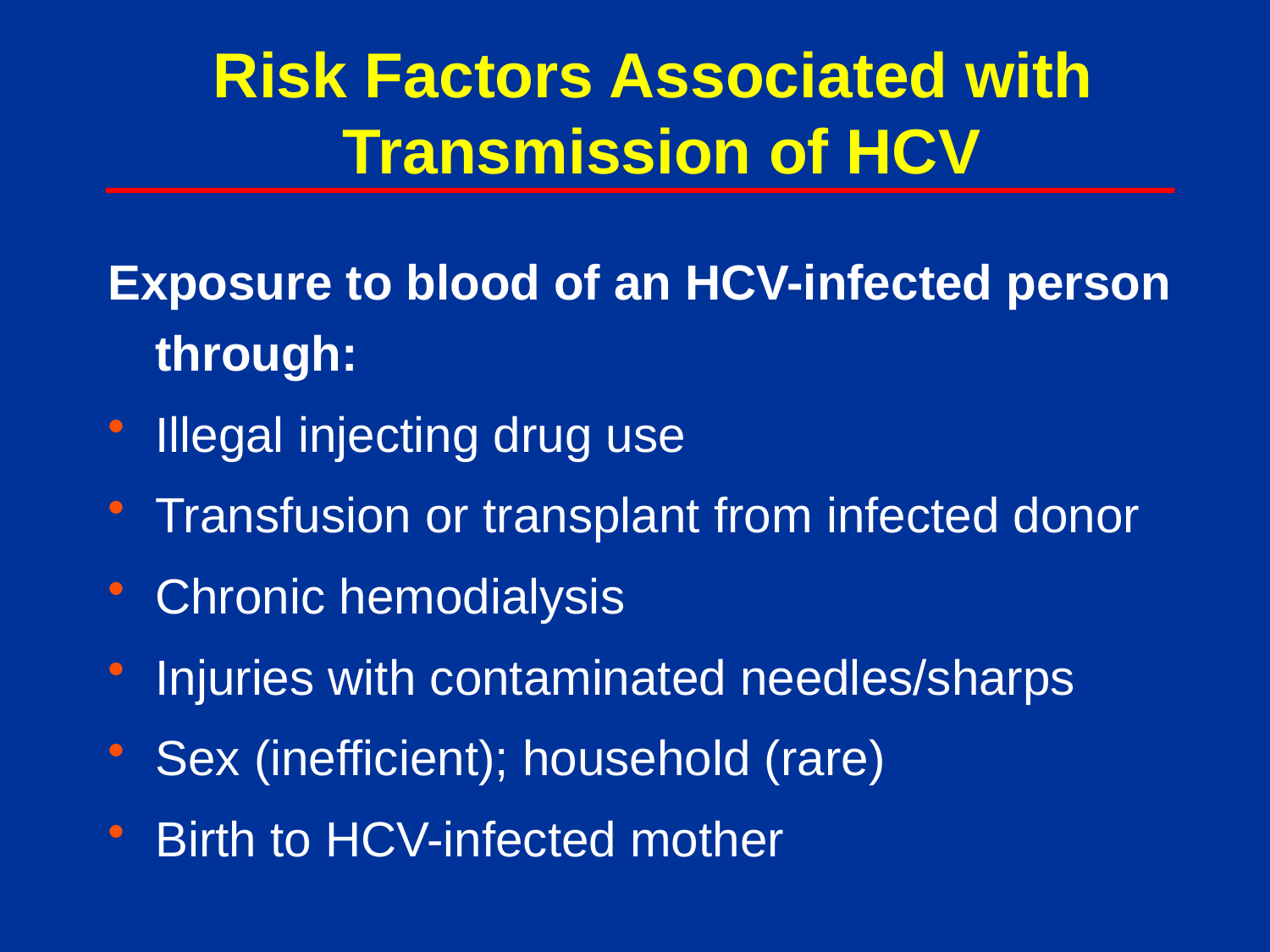

Risk Factors Associated with
Transmission of HCV

Exposure to blood of an HCV-infected person through:
Illegal injecting drug use
Transfusion or transplant from infected donor
Chronic hemodialysis
Injuries with contaminated needles/sharps
Sex (inefficient); household (rare)
Birth to HCV-infected mother